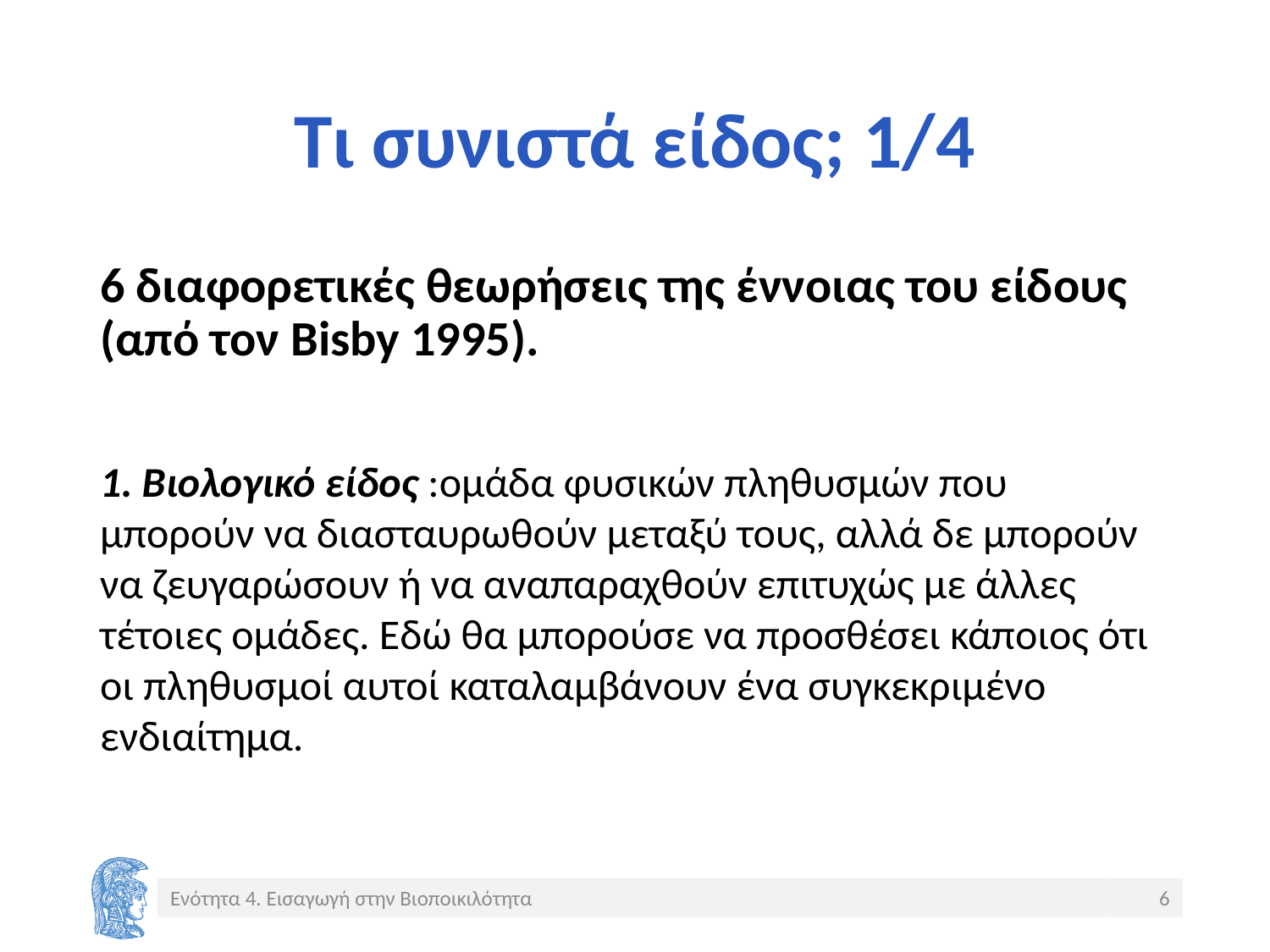

# Τι συνιστά είδος; 1/4
6 διαφορετικές θεωρήσεις της έννοιας του είδους (από τον Bisby 1995).

1. Βιολογικό είδος :ομάδα φυσικών πληθυσμών που μπορούν να διασταυρωθούν μεταξύ τους, αλλά δε μπορούν να ζευγαρώσουν ή να αναπαραχθούν επιτυχώς με άλλες τέτοιες ομάδες. Εδώ θα μπορούσε να προσθέσει κάποιος ότι οι πληθυσμοί αυτοί καταλαμβάνουν ένα συγκεκριμένο ενδιαίτημα.

Ενότητα 4. Εισαγωγή στην Βιοποικιλότητα
6